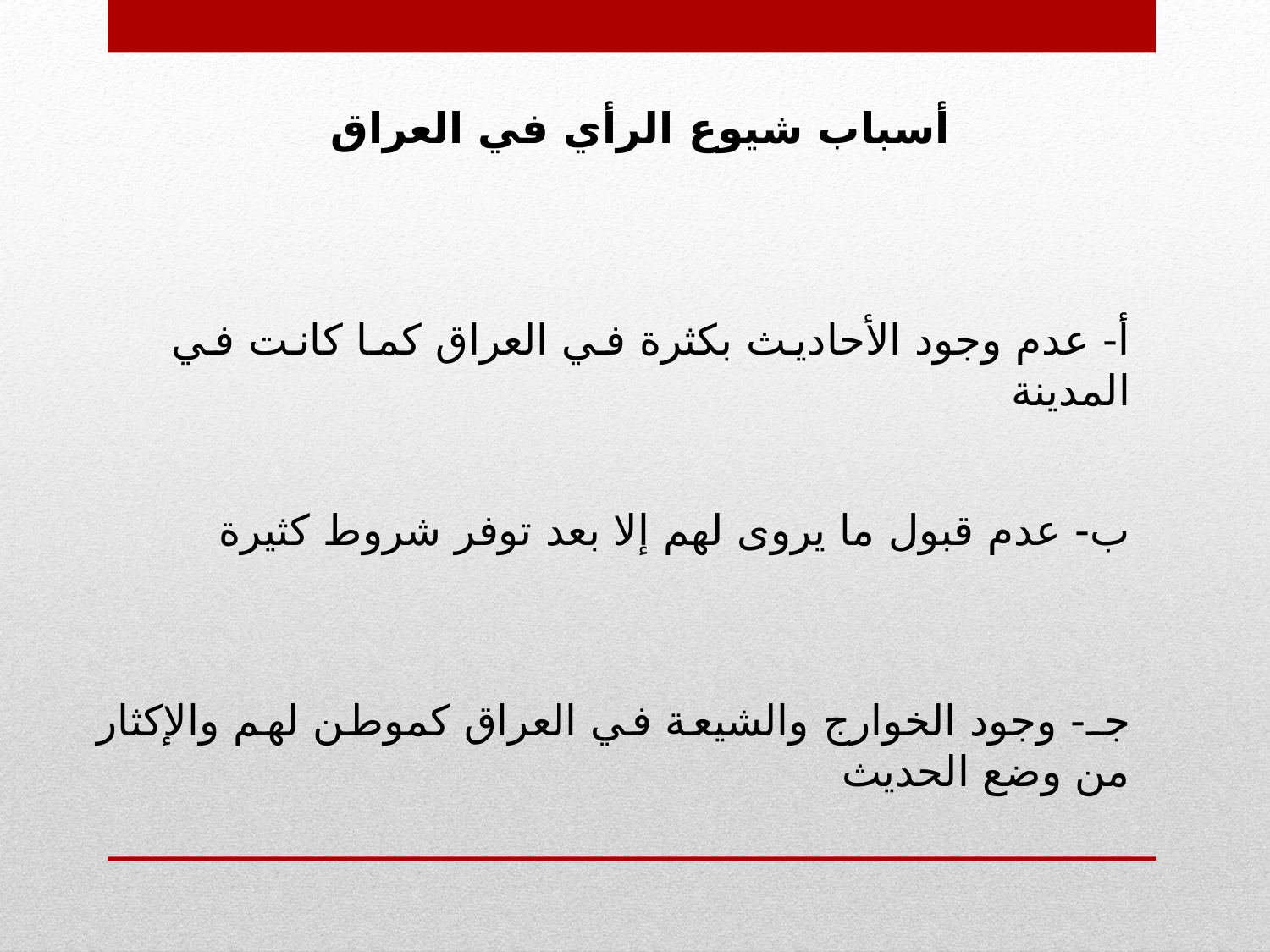

أسباب شيوع الرأي في العراق
أ- عدم وجود الأحاديث بكثرة في العراق كما كانت في المدينة
ب- عدم قبول ما يروى لهم إلا بعد توفر شروط كثيرة
جـ- وجود الخوارج والشيعة في العراق كموطن لهم والإكثار من وضع الحديث